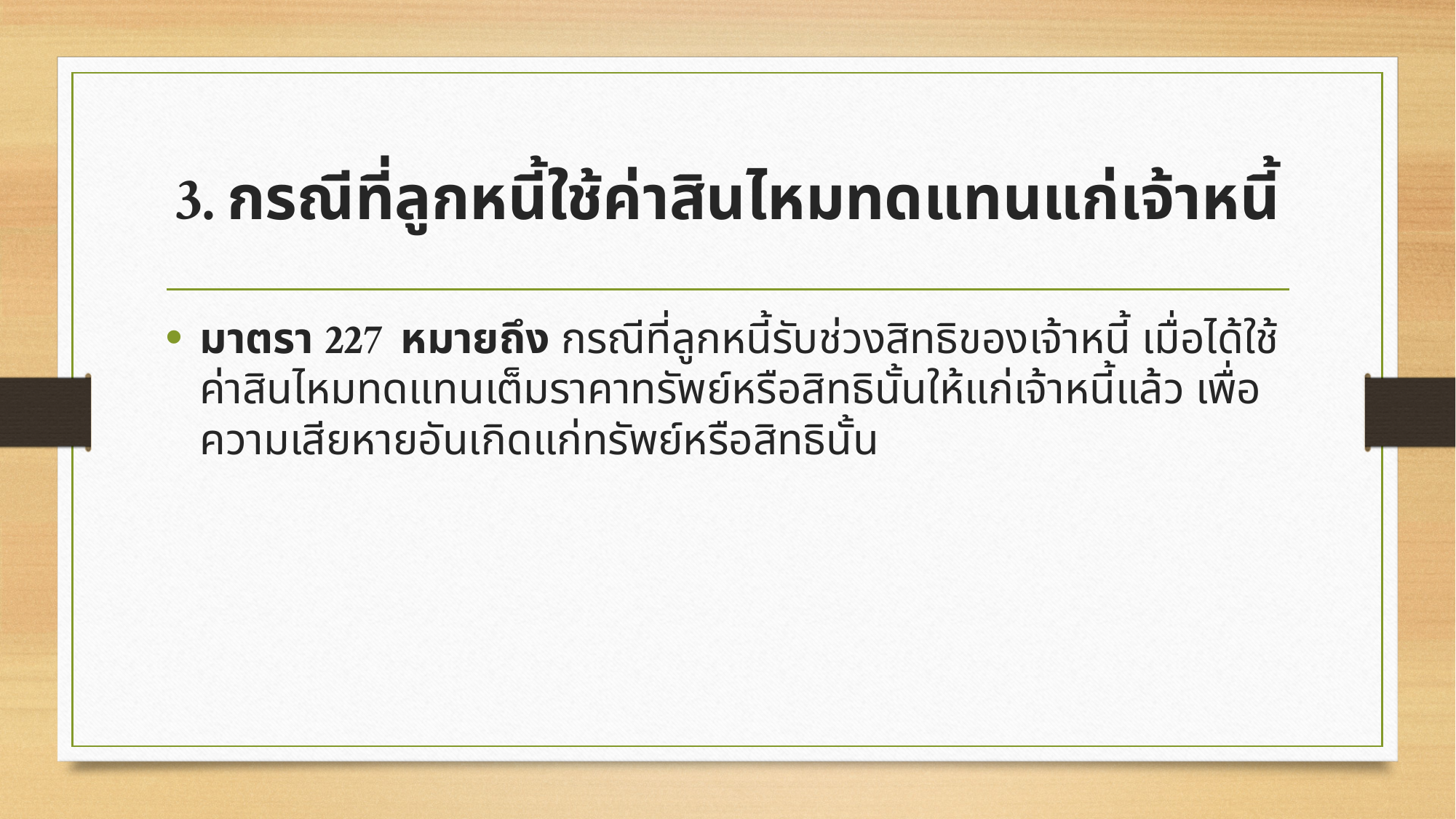

# 3. กรณีที่ลูกหนี้ใช้ค่าสินไหมทดแทนแก่เจ้าหนี้
มาตรา 227  หมายถึง กรณีที่ลูกหนี้รับช่วงสิทธิของเจ้าหนี้ เมื่อได้ใช้ค่าสินไหมทดแทนเต็มราคาทรัพย์หรือสิทธินั้นให้แก่เจ้าหนี้แล้ว เพื่อความเสียหายอันเกิดแก่ทรัพย์หรือสิทธินั้น